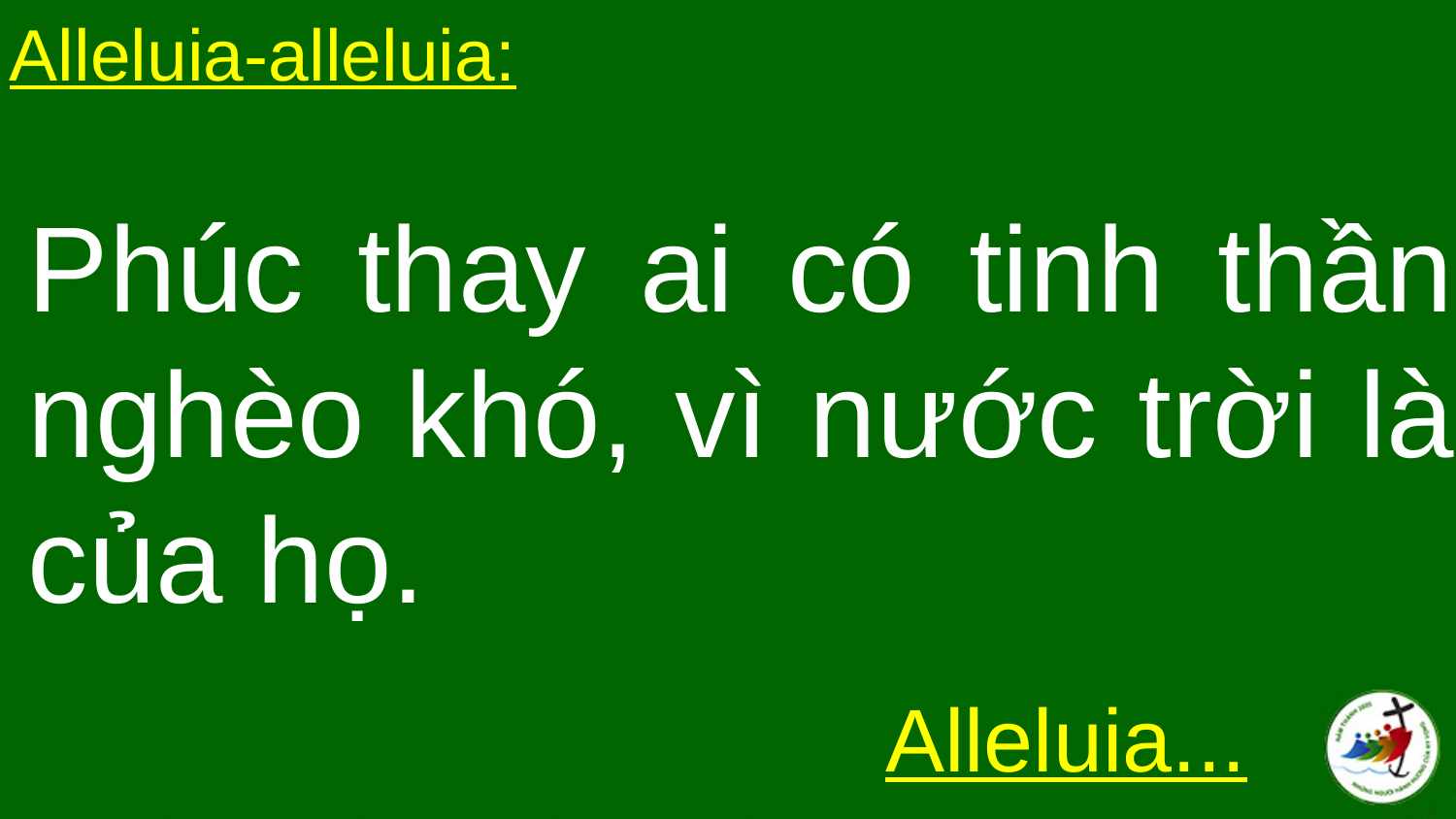

Alleluia-alleluia:
# Phúc thay ai có tinh thần nghèo khó, vì nước trời là của họ.
Alleluia...